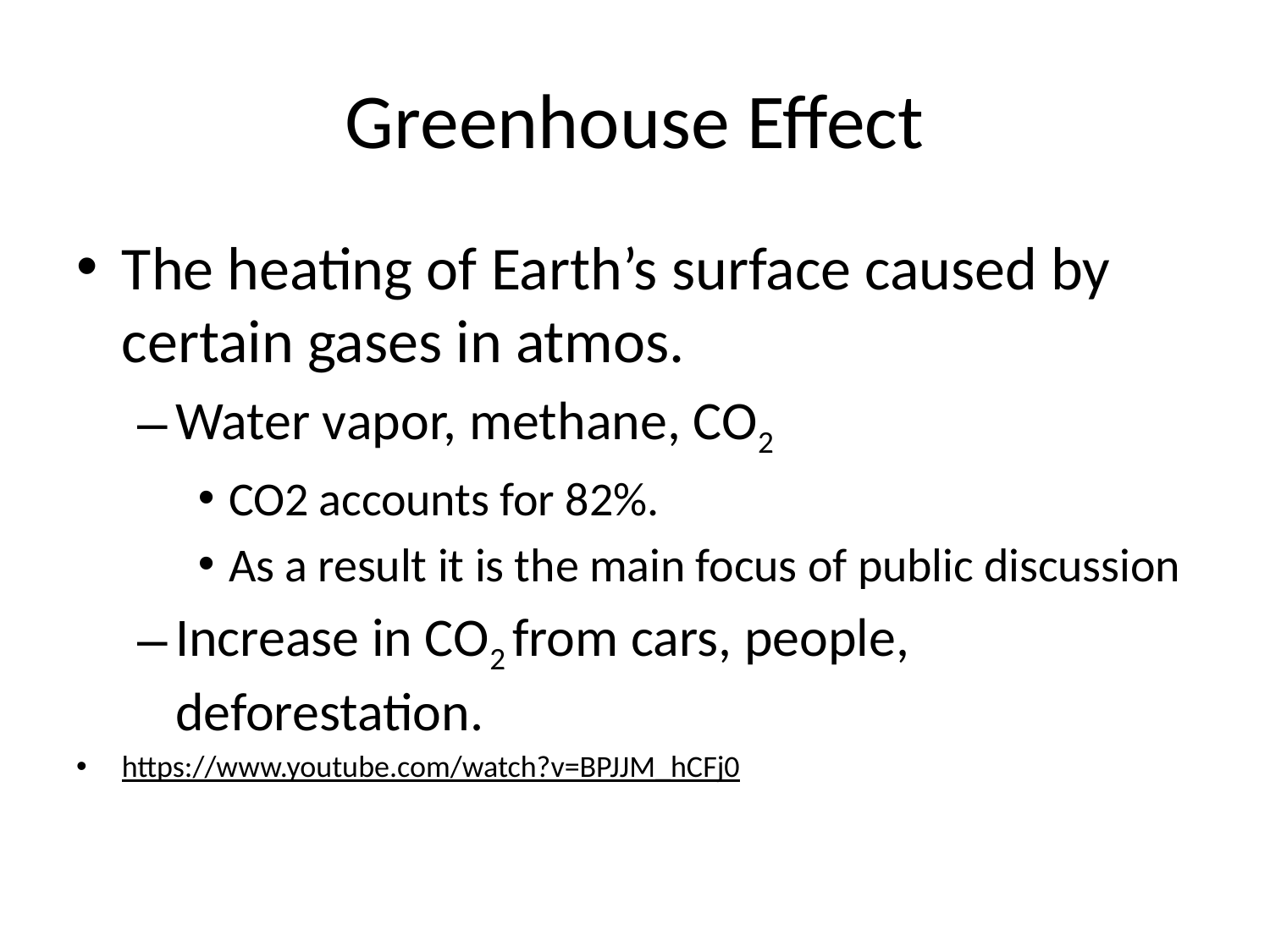

# Greenhouse Effect
The heating of Earth’s surface caused by certain gases in atmos.
Water vapor, methane, CO2
CO2 accounts for 82%.
As a result it is the main focus of public discussion
Increase in CO2 from cars, people, deforestation.
https://www.youtube.com/watch?v=BPJJM_hCFj0